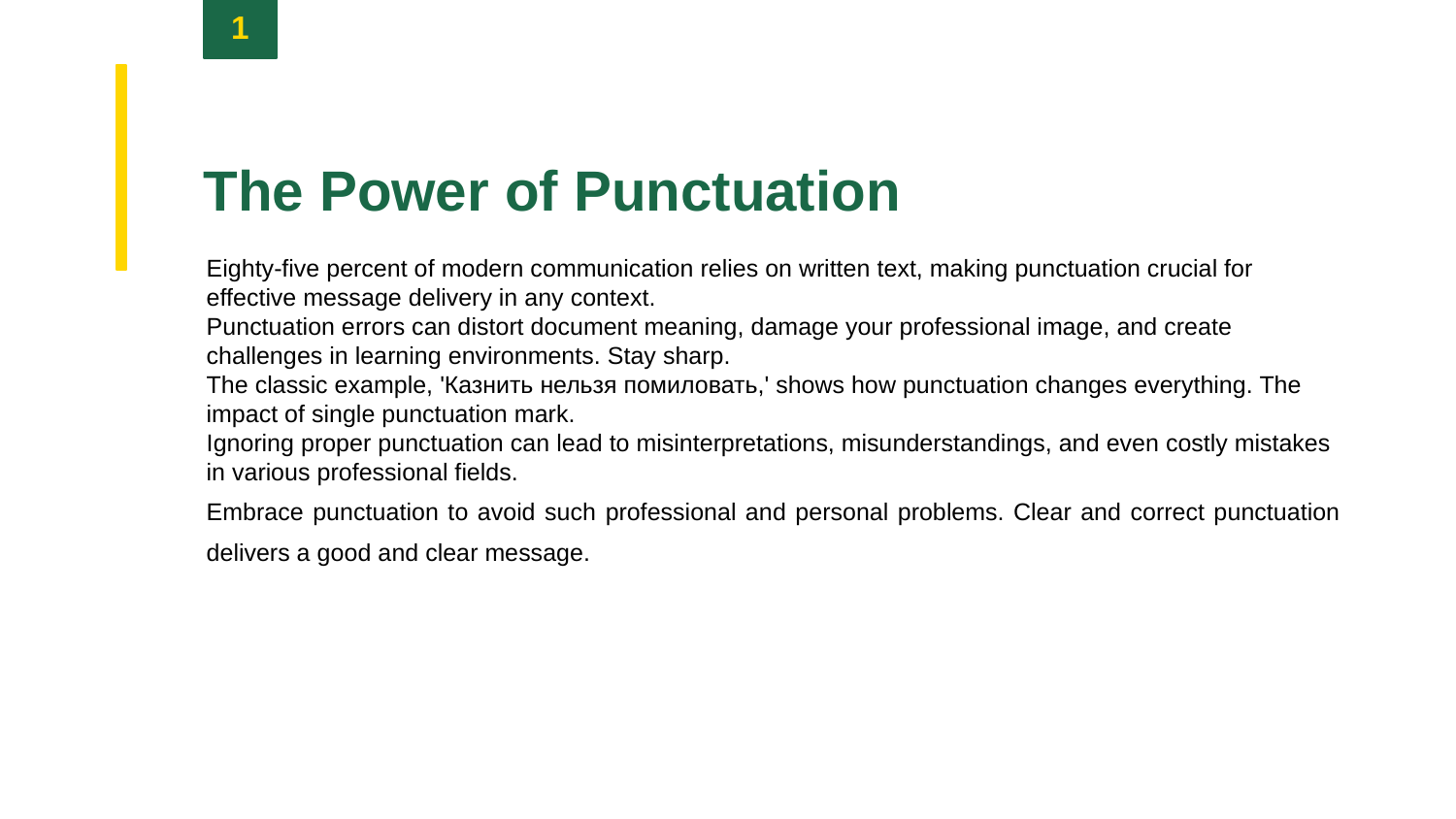

1

The Power of Punctuation
Eighty-five percent of modern communication relies on written text, making punctuation crucial for effective message delivery in any context.
Punctuation errors can distort document meaning, damage your professional image, and create challenges in learning environments. Stay sharp.
The classic example, 'Казнить нельзя помиловать,' shows how punctuation changes everything. The impact of single punctuation mark.
Ignoring proper punctuation can lead to misinterpretations, misunderstandings, and even costly mistakes in various professional fields.
Embrace punctuation to avoid such professional and personal problems. Clear and correct punctuation delivers a good and clear message.